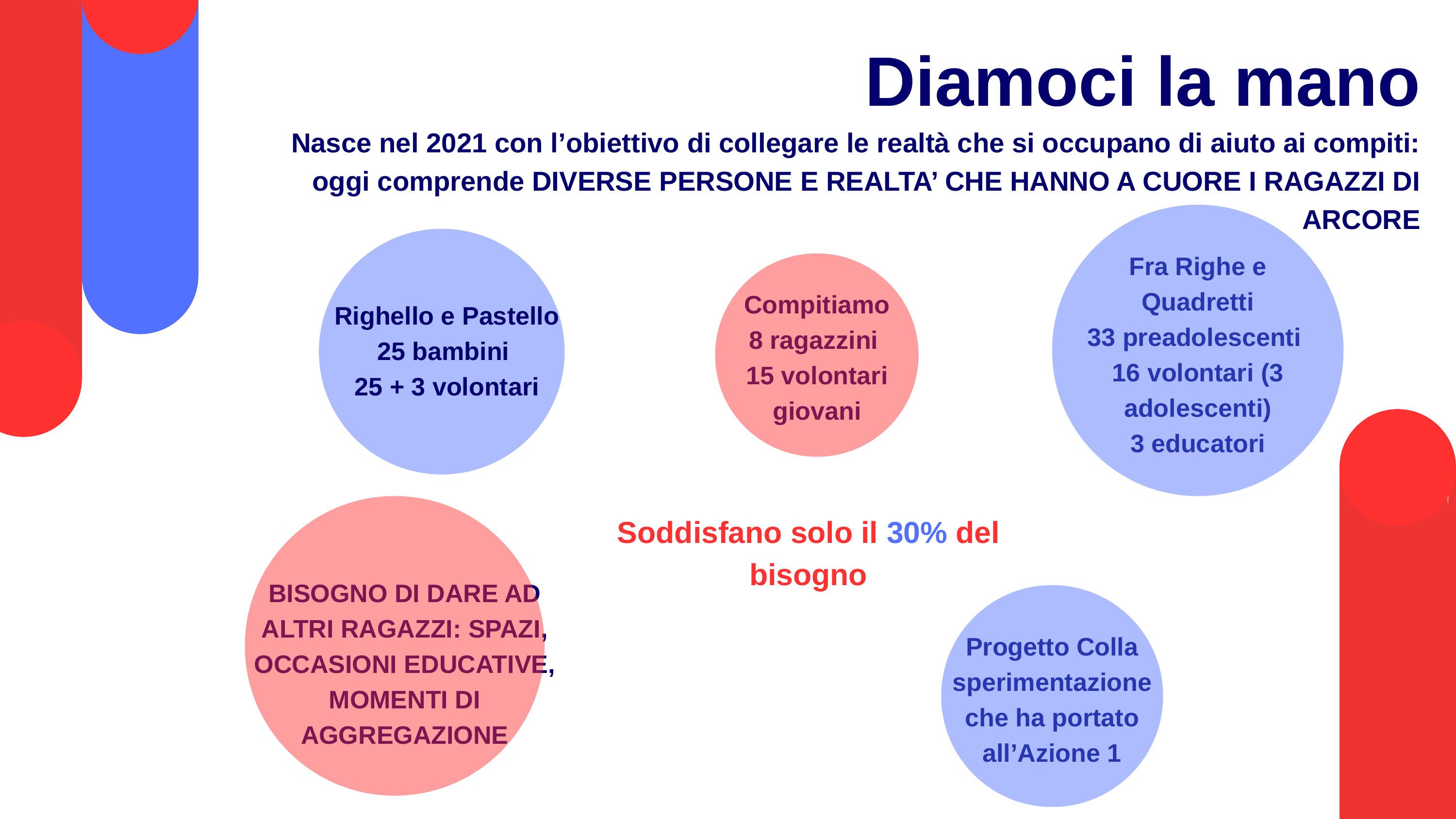

Diamoci la mano

Nasce nel 2021 con l’obiettivo di collegare le realtà che si occupano di aiuto ai compiti:
oggi comprende DIVERSE PERSONE E REALTA’ CHE HANNO A CUORE I RAGAZZI DI ARCORE

Righello e Pastello
25 bambini
25 + 3 volontari
Fra Righe e Quadretti
33 preadolescenti
16 volontari (3 adolescenti)
3 educatori

Compitiamo
8 ragazzini
15 volontari giovani

Soddisfano solo il 30% del bisogno
BISOGNO DI DARE AD ALTRI RAGAZZI: SPAZI, OCCASIONI EDUCATIVE, MOMENTI DI AGGREGAZIONE

Progetto Colla sperimentazione che ha portato all’Azione 1